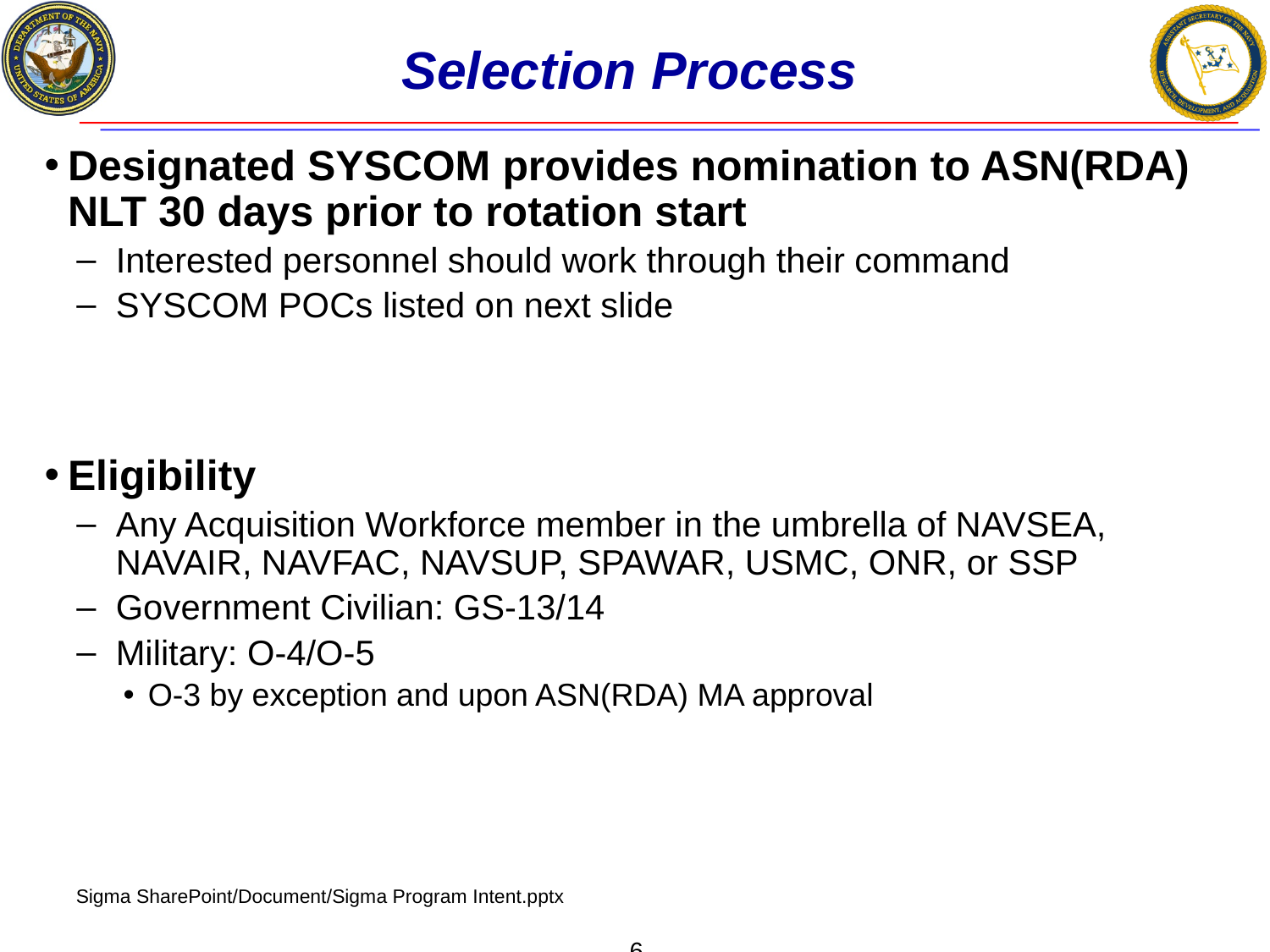

# Selection Process
Designated SYSCOM provides nomination to ASN(RDA) NLT 30 days prior to rotation start
Interested personnel should work through their command
SYSCOM POCs listed on next slide

Eligibility
Any Acquisition Workforce member in the umbrella of NAVSEA, NAVAIR, NAVFAC, NAVSUP, SPAWAR, USMC, ONR, or SSP
Government Civilian: GS-13/14
Military: O-4/O-5
O-3 by exception and upon ASN(RDA) MA approval

Sigma SharePoint/Document/Sigma Program Intent.pptx
6